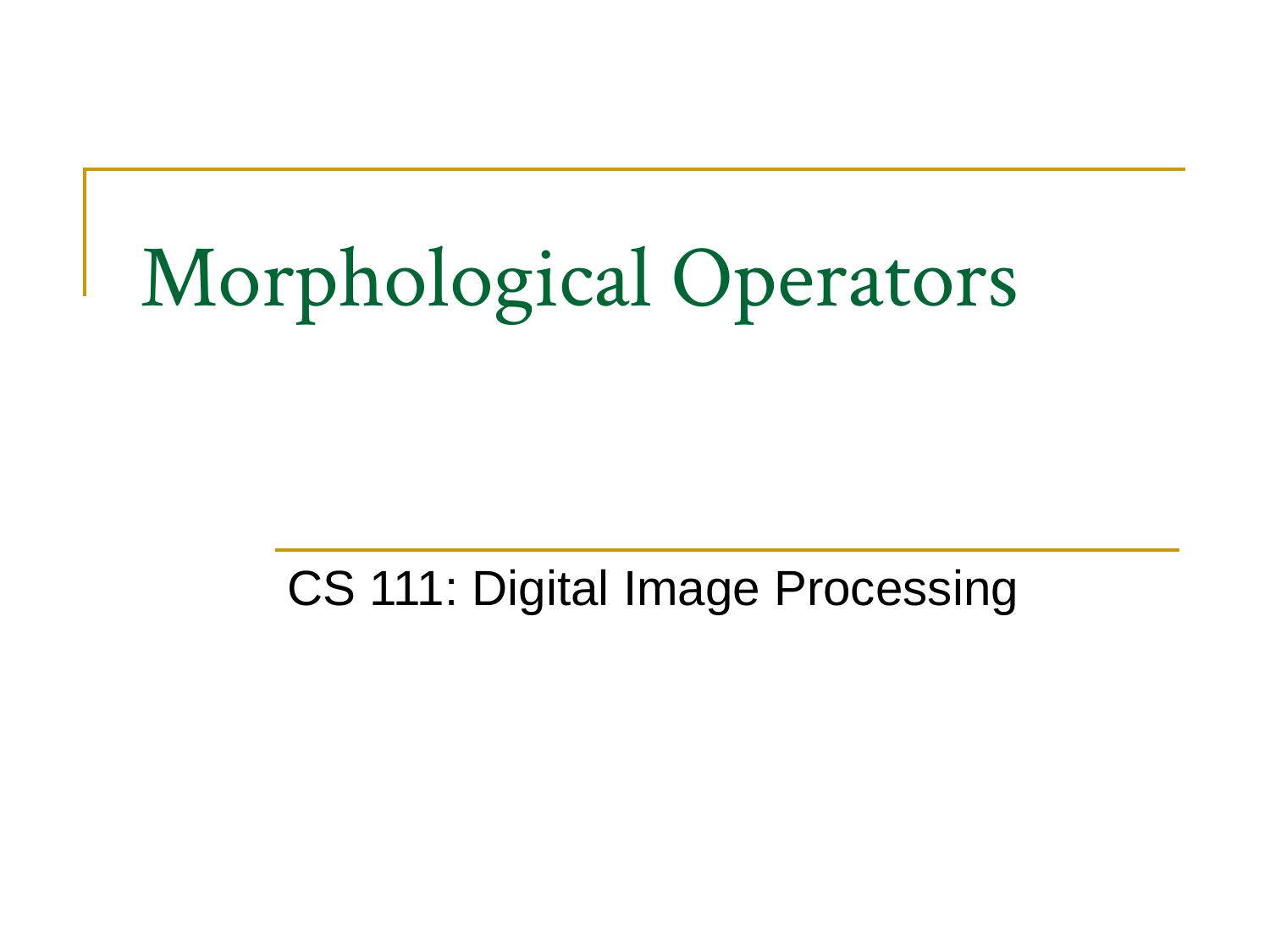

# Morphological Operators
CS 111: Digital Image Processing